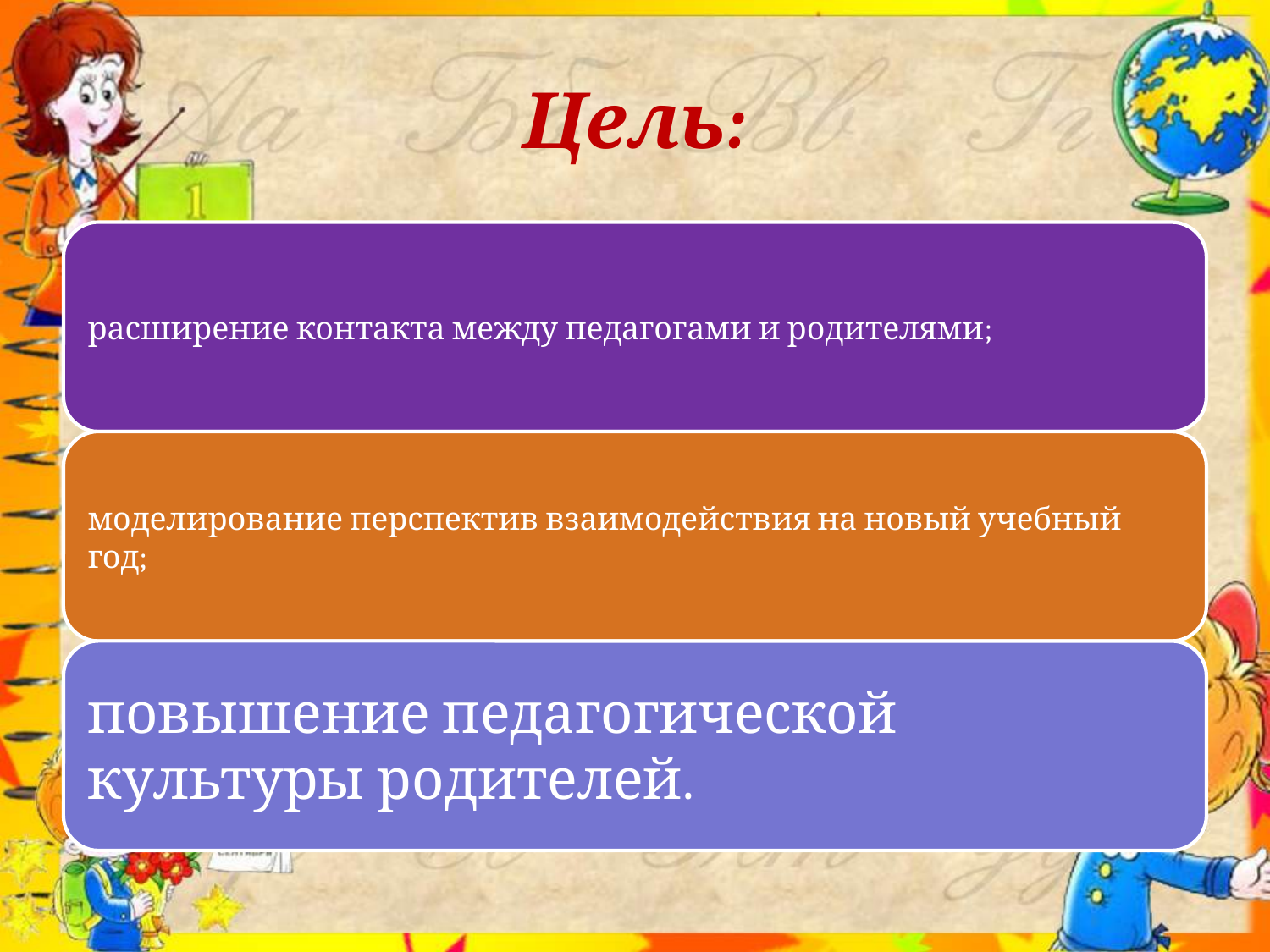

# Цель:
повышение педагогической культуры родителей.
моделирование перспектив взаимодействия на новый учебный год;
расширение контакта между педагогами и родителями;